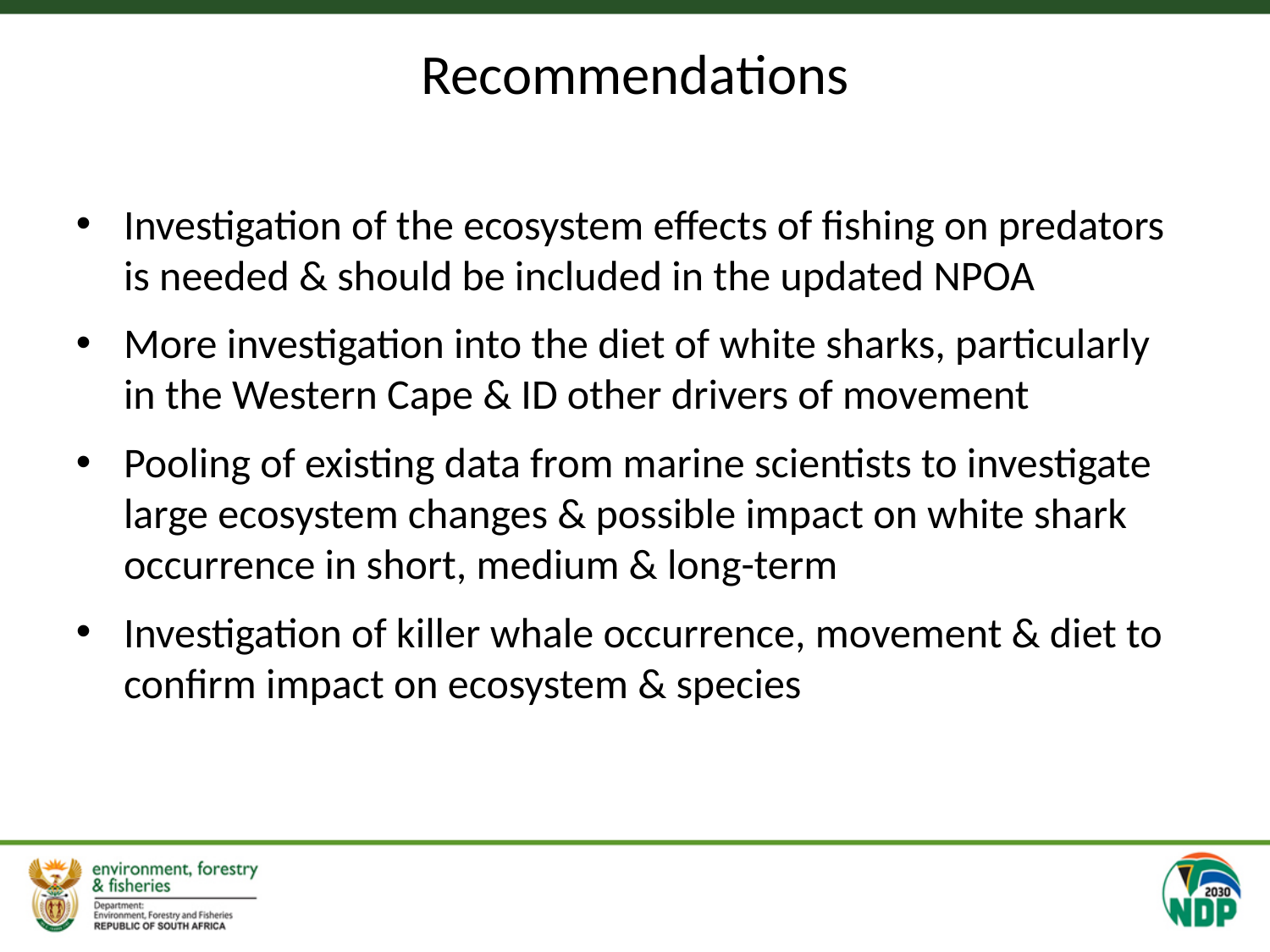

# Recommendations
Investigation of the ecosystem effects of fishing on predators is needed & should be included in the updated NPOA
More investigation into the diet of white sharks, particularly in the Western Cape & ID other drivers of movement
Pooling of existing data from marine scientists to investigate large ecosystem changes & possible impact on white shark occurrence in short, medium & long-term
Investigation of killer whale occurrence, movement & diet to confirm impact on ecosystem & species